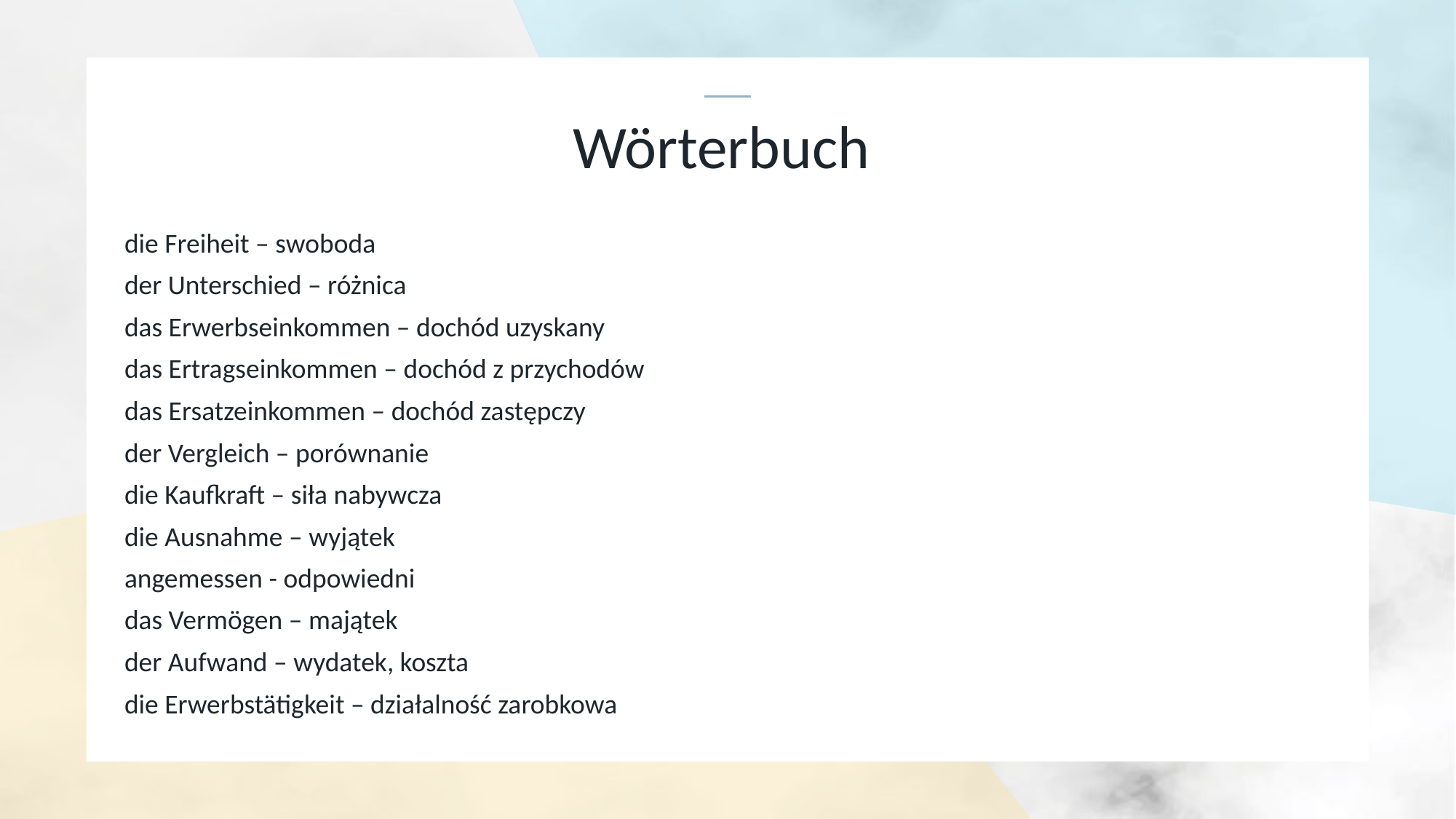

# Wörterbuch
die Freiheit – swoboda
der Unterschied – różnica
das Erwerbseinkommen – dochód uzyskany
das Ertragseinkommen – dochód z przychodów
das Ersatzeinkommen – dochód zastępczy
der Vergleich – porównanie
die Kaufkraft – siła nabywcza
die Ausnahme – wyjątek
angemessen - odpowiedni
das Vermögen – majątek
der Aufwand – wydatek, koszta
die Erwerbstätigkeit – działalność zarobkowa